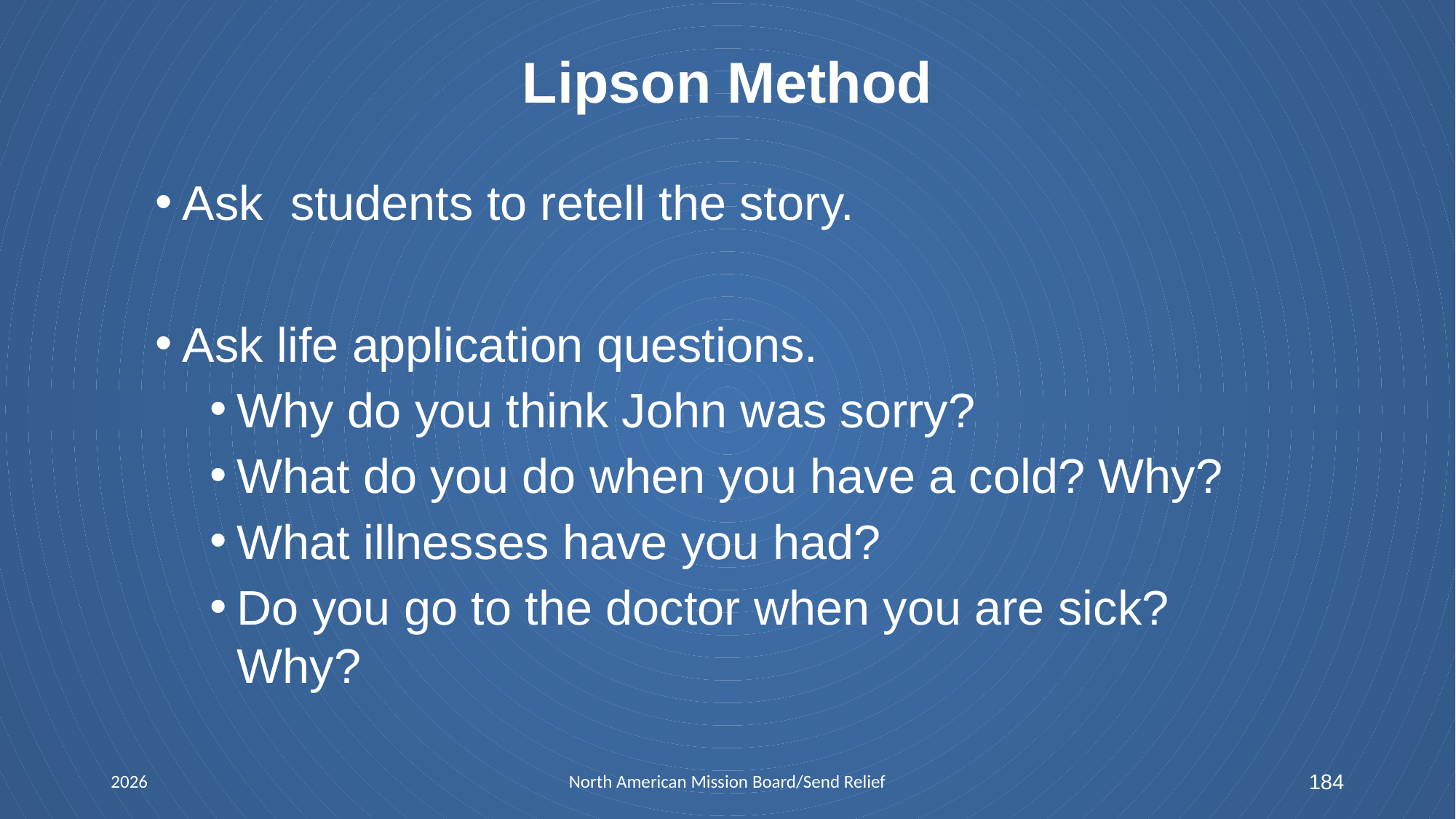

# Lipson Method
Ask  students to retell the story.

Ask life application questions.
Why do you think John was sorry?
What do you do when you have a cold? Why?
What illnesses have you had?
Do you go to the doctor when you are sick? Why?

2026
North American Mission Board/Send Relief
184